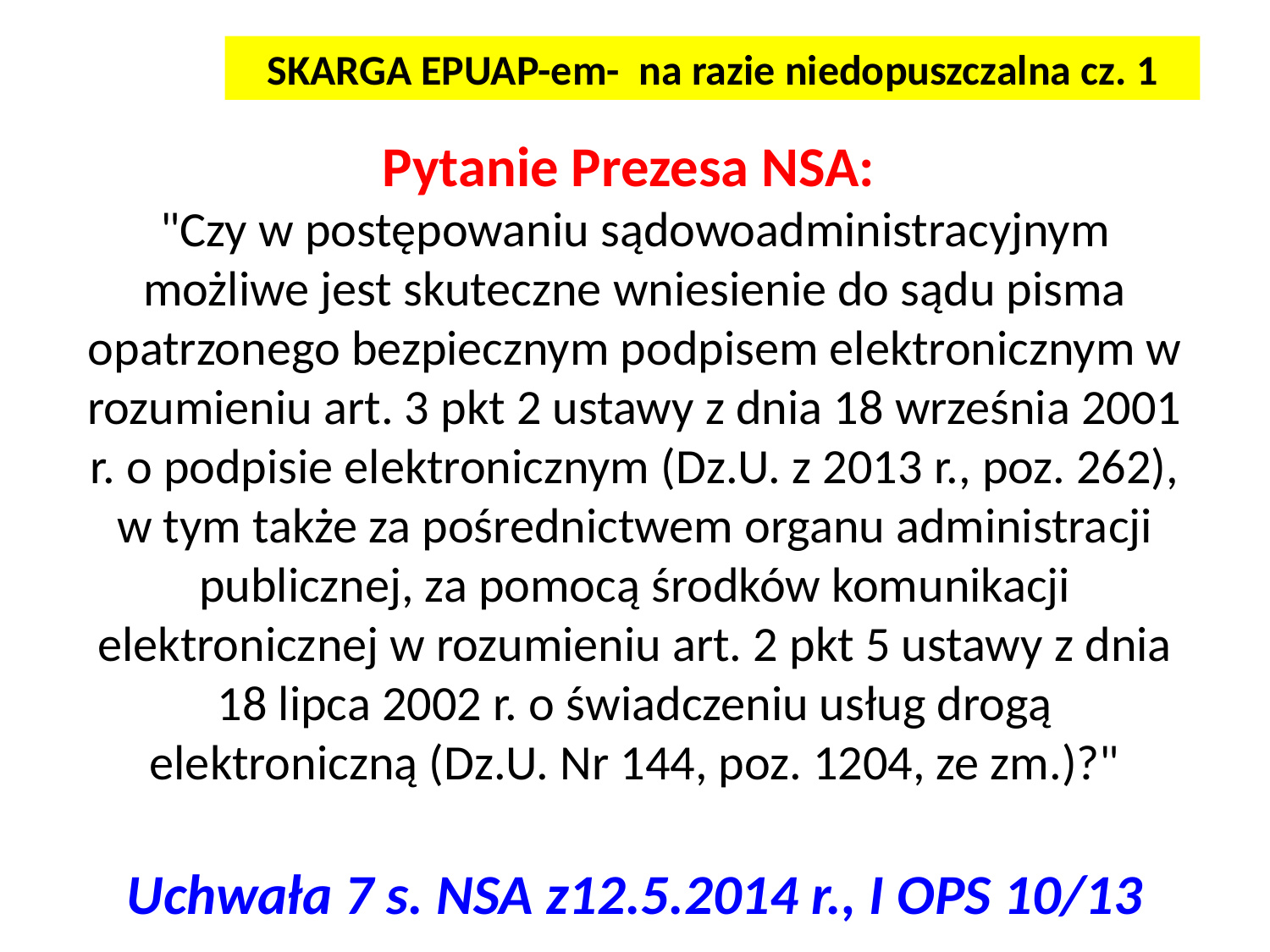

SKARGA EPUAP-em-  na razie niedopuszczalna cz. 1

Pytanie Prezesa NSA:
"Czy w postępowaniu sądowoadministracyjnym możliwe jest skuteczne wniesienie do sądu pisma opatrzonego bezpiecznym podpisem elektronicznym w rozumieniu art. 3 pkt 2 ustawy z dnia 18 września 2001 r. o podpisie elektronicznym (Dz.U. z 2013 r., poz. 262), w tym także za pośrednictwem organu administracji publicznej, za pomocą środków komunikacji elektronicznej w rozumieniu art. 2 pkt 5 ustawy z dnia 18 lipca 2002 r. o świadczeniu usług drogą elektroniczną (Dz.U. Nr 144, poz. 1204, ze zm.)?"

Uchwała 7 s. NSA z12.5.2014 r., I OPS 10/13